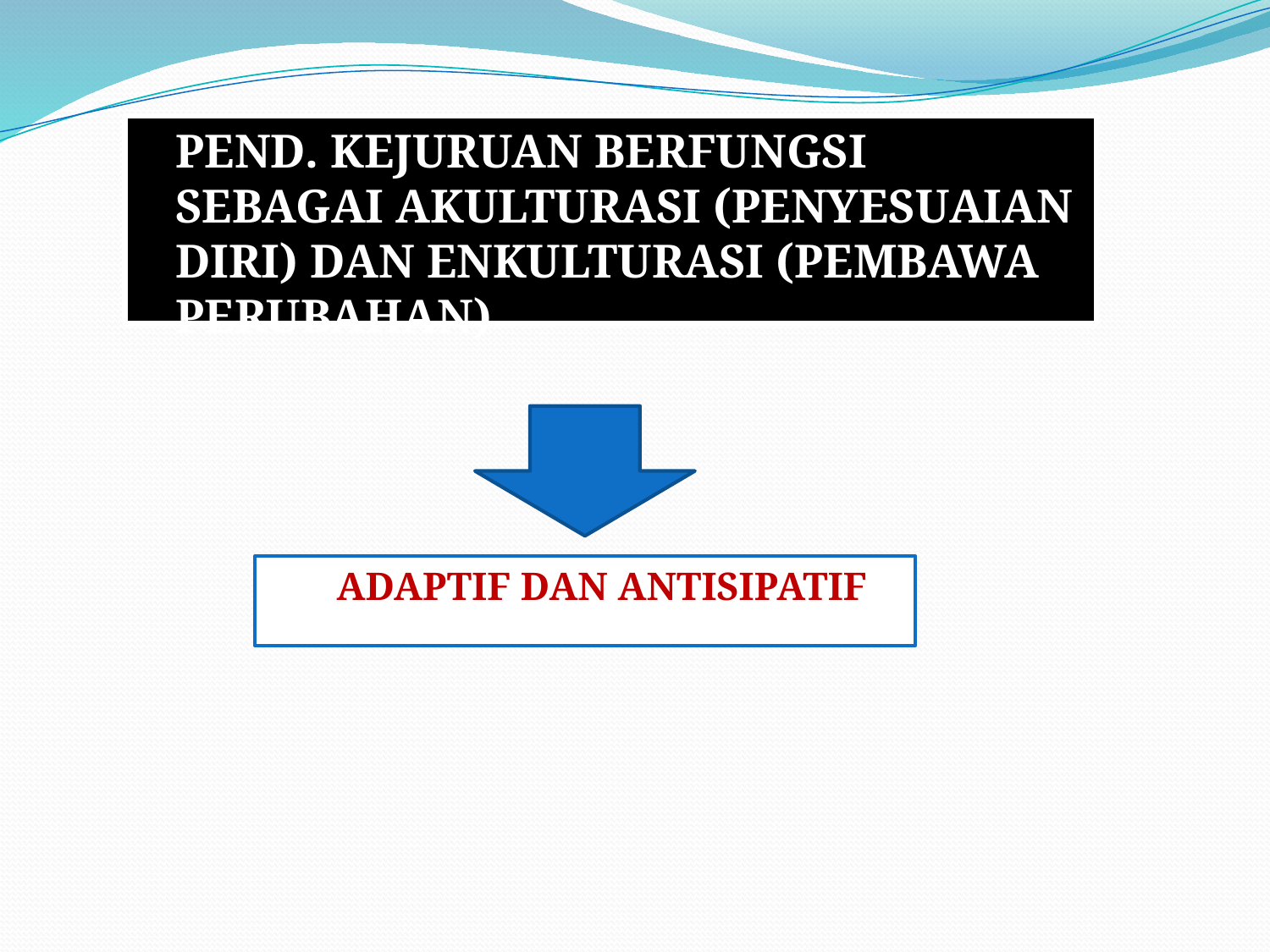

PEND. KEJURUAN BERFUNGSI SEBAGAI AKULTURASI (PENYESUAIAN DIRI) DAN ENKULTURASI (PEMBAWA PERUBAHAN)

	ADAPTIF DAN ANTISIPATIF